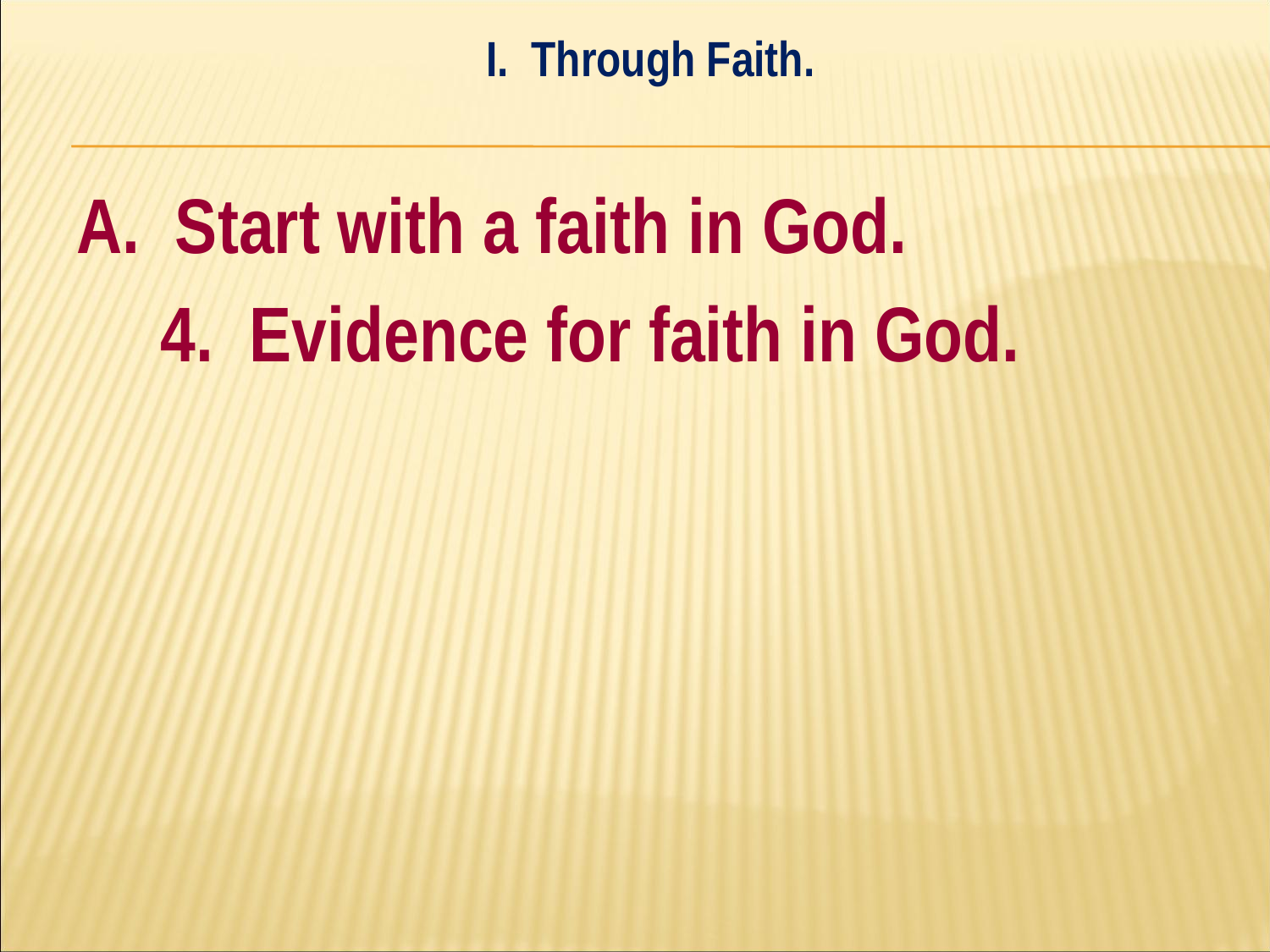

I.  Through Faith.
#
A.  Start with a faith in God.
	4.  Evidence for faith in God.